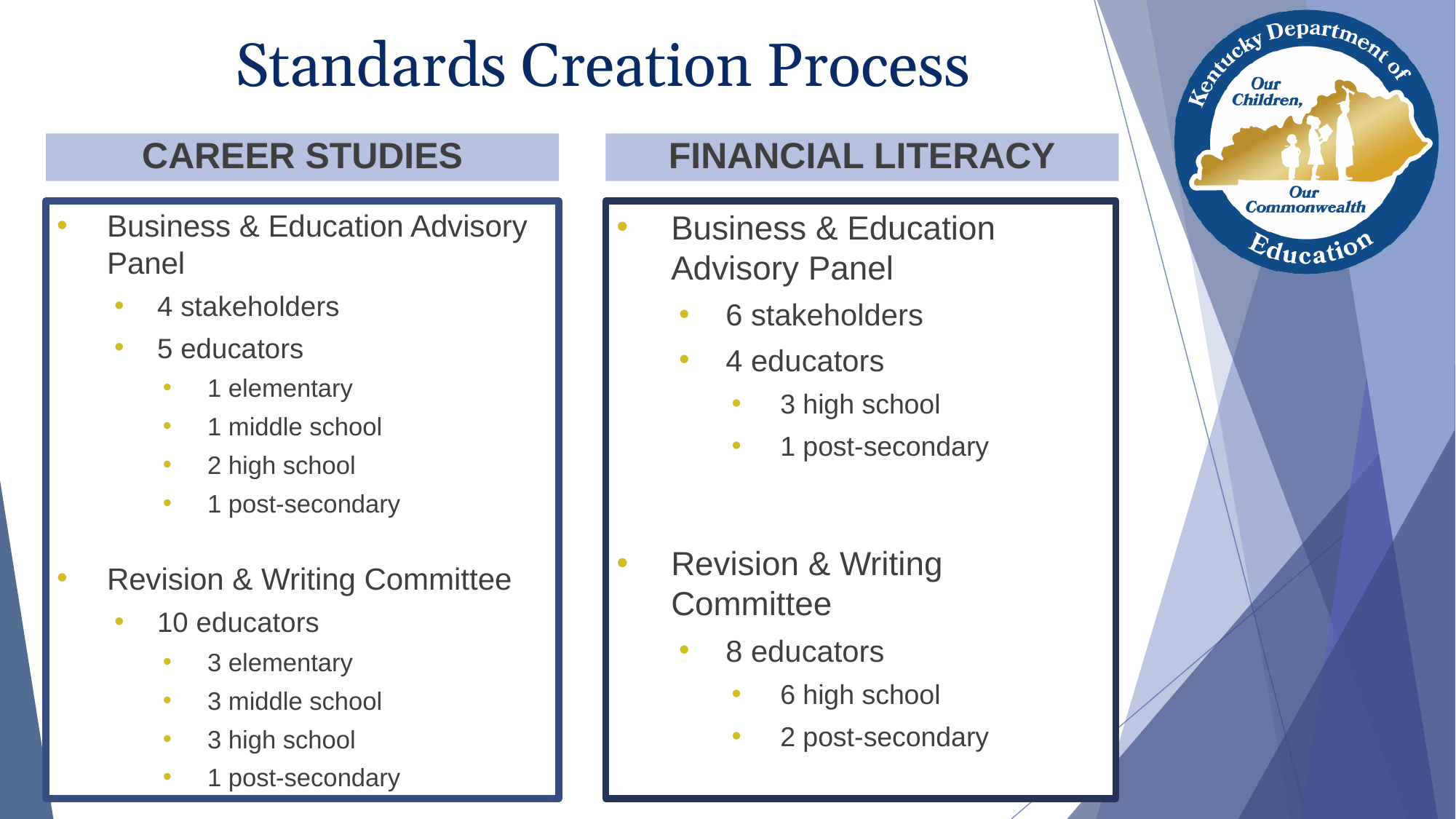

# Standards Creation Process
FINANCIAL LITERACY
CAREER STUDIES
Business & Education Advisory Panel
4 stakeholders
5 educators
1 elementary
1 middle school
2 high school
1 post-secondary

Revision & Writing Committee
10 educators
3 elementary
3 middle school
3 high school
1 post-secondary
Business & Education Advisory Panel
6 stakeholders
4 educators
3 high school
1 post-secondary

Revision & Writing Committee
8 educators
6 high school
2 post-secondary